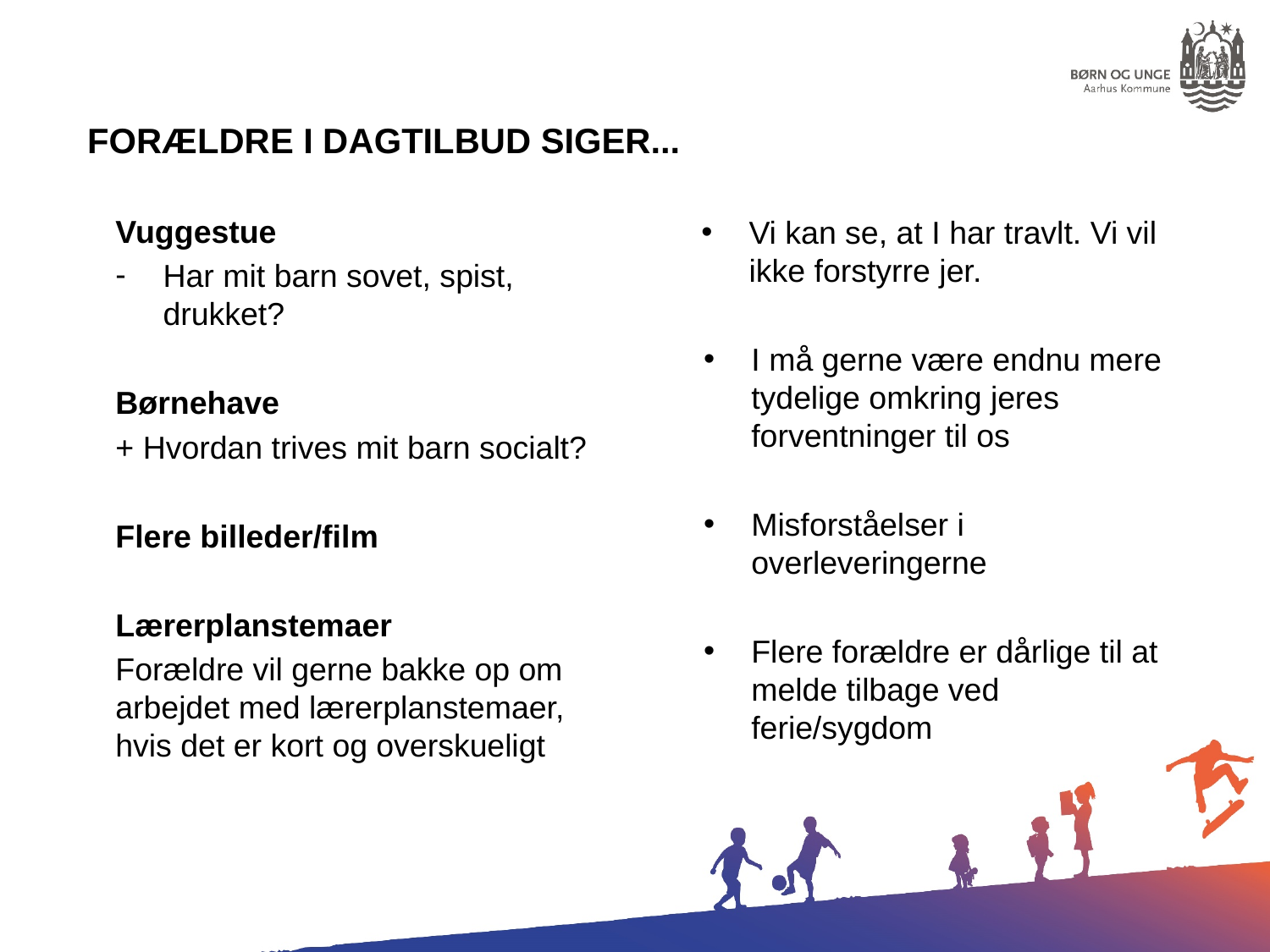

forældre i dagtilbud siger...
Vuggestue
Har mit barn sovet, spist, drukket?

Børnehave
+ Hvordan trives mit barn socialt?

Flere billeder/film

Lærerplanstemaer
Forældre vil gerne bakke op om arbejdet med lærerplanstemaer, hvis det er kort og overskueligt

Vi kan se, at I har travlt. Vi vil ikke forstyrre jer.

I må gerne være endnu mere tydelige omkring jeres forventninger til os

Misforståelser i overleveringerne

Flere forældre er dårlige til at melde tilbage ved ferie/sygdom